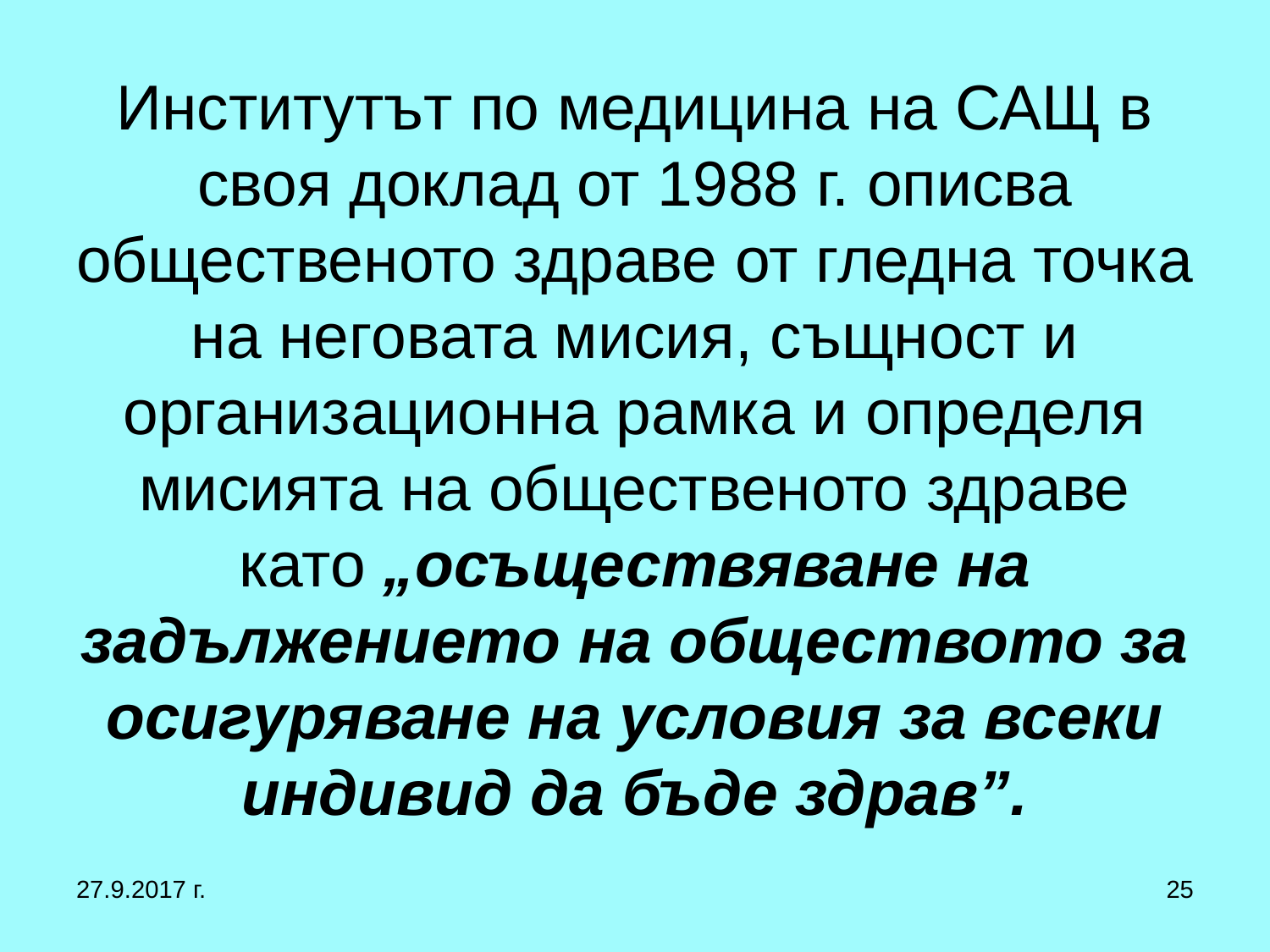

# Институтът по медицина на САЩ в своя доклад от 1988 г. описва общественото здраве от гледна точка на неговата мисия, същност и организационна рамка и определя мисията на общественото здраве като „осъществяване на задължението на обществото за осигуряване на условия за всеки индивид да бъде здрав”.
27.9.2017 г.
25